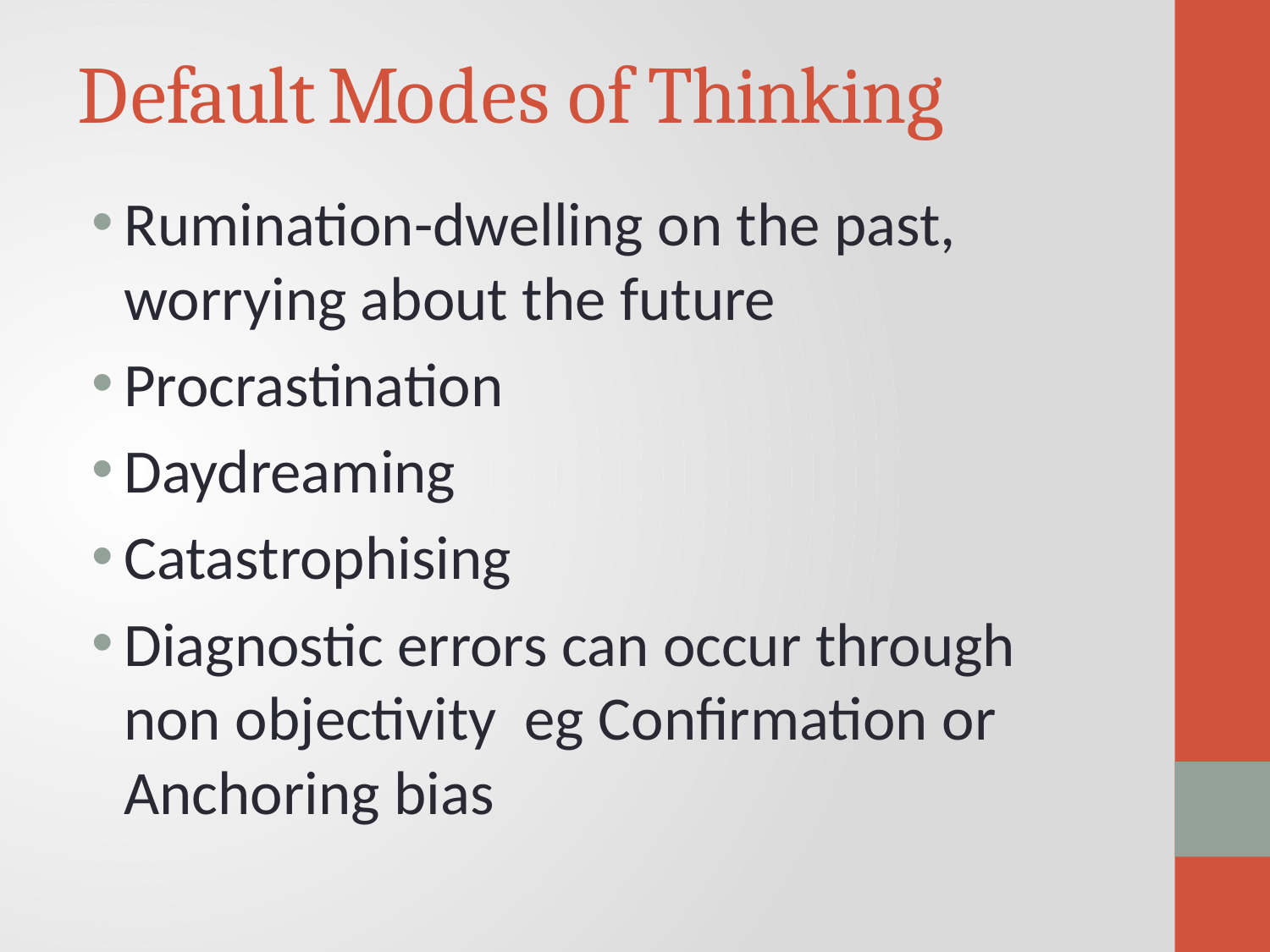

# Default Modes of Thinking
Rumination-dwelling on the past, worrying about the future
Procrastination
Daydreaming
Catastrophising
Diagnostic errors can occur through non objectivity  eg Confirmation or Anchoring bias